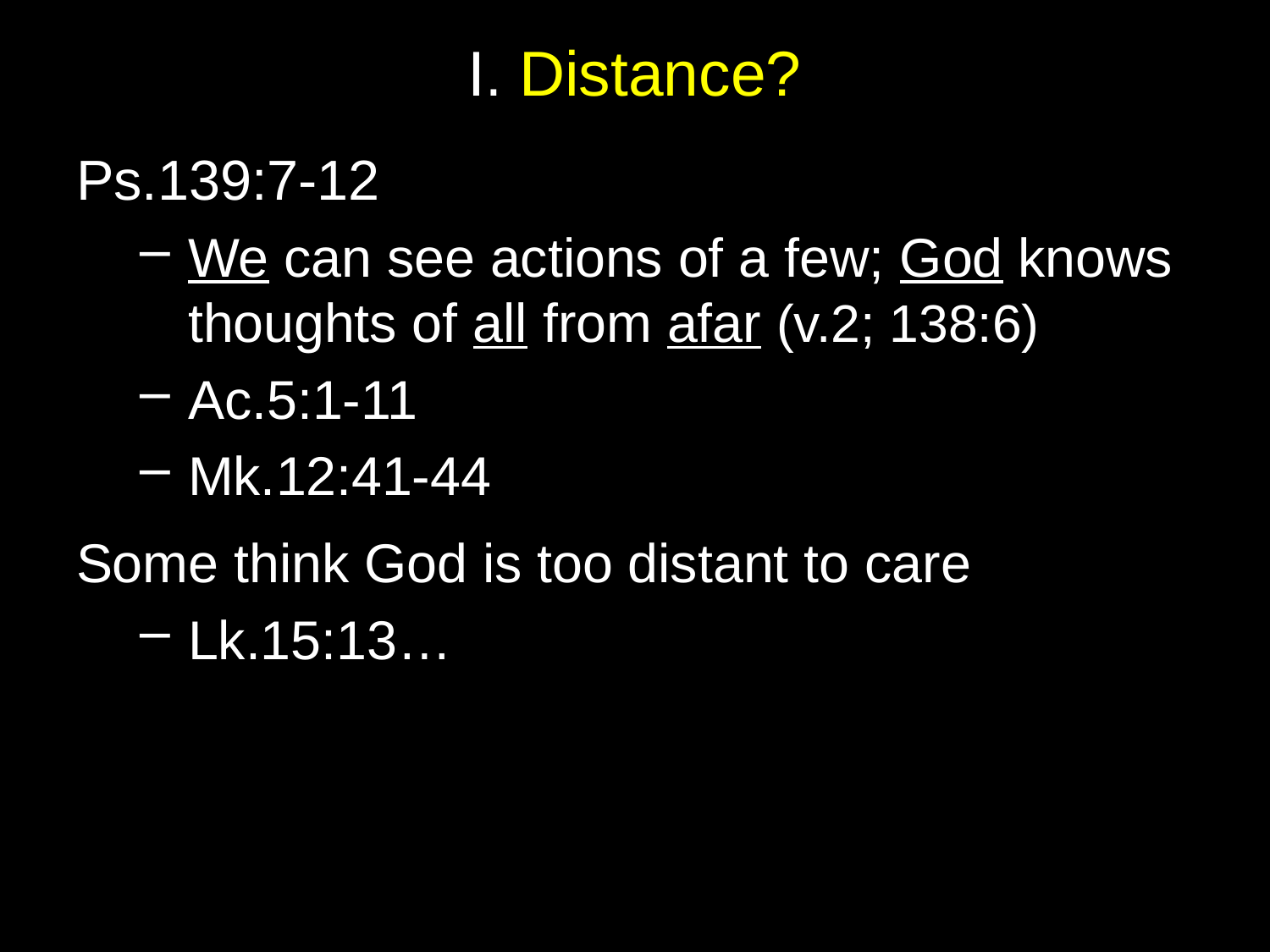

# I. Distance?
Ps.139:7-12
We can see actions of a few; God knows thoughts of all from afar (v.2; 138:6)
Ac.5:1-11
Mk.12:41-44
Some think God is too distant to care
Lk.15:13…